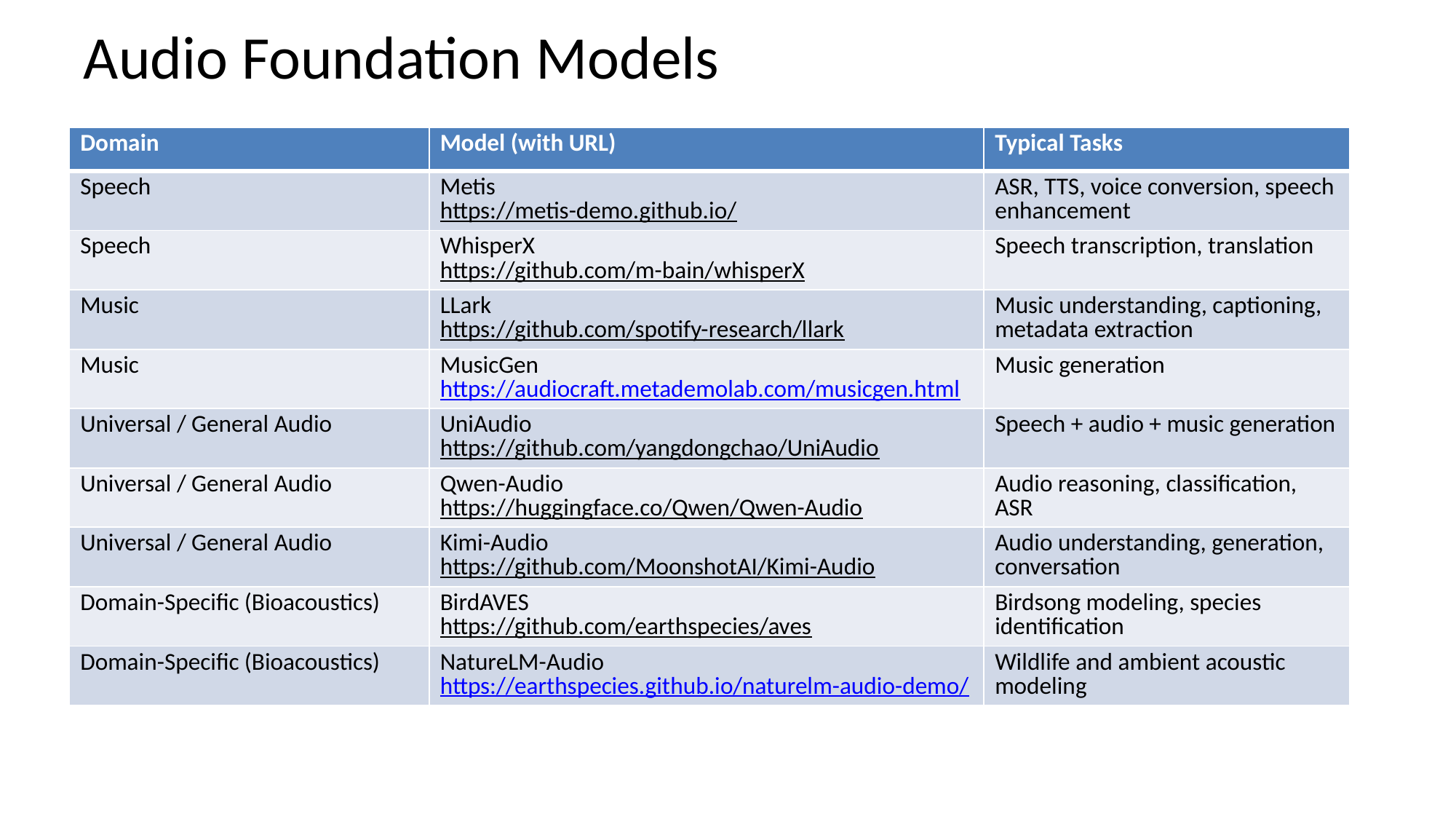

# Audio Foundation Models
| Domain | Model (with URL) | Typical Tasks |
| --- | --- | --- |
| Speech | Metis https://metis-demo.github.io/ | ASR, TTS, voice conversion, speech enhancement |
| Speech | WhisperX https://github.com/m-bain/whisperX | Speech transcription, translation |
| Music | LLark https://github.com/spotify-research/llark | Music understanding, captioning, metadata extraction |
| Music | MusicGen https://audiocraft.metademolab.com/musicgen.html | Music generation |
| Universal / General Audio | UniAudio https://github.com/yangdongchao/UniAudio | Speech + audio + music generation |
| Universal / General Audio | Qwen-Audio https://huggingface.co/Qwen/Qwen-Audio | Audio reasoning, classification, ASR |
| Universal / General Audio | Kimi-Audio https://github.com/MoonshotAI/Kimi-Audio | Audio understanding, generation, conversation |
| Domain-Specific (Bioacoustics) | BirdAVES https://github.com/earthspecies/aves | Birdsong modeling, species identification |
| Domain-Specific (Bioacoustics) | NatureLM-Audio https://earthspecies.github.io/naturelm-audio-demo/ | Wildlife and ambient acoustic modeling |